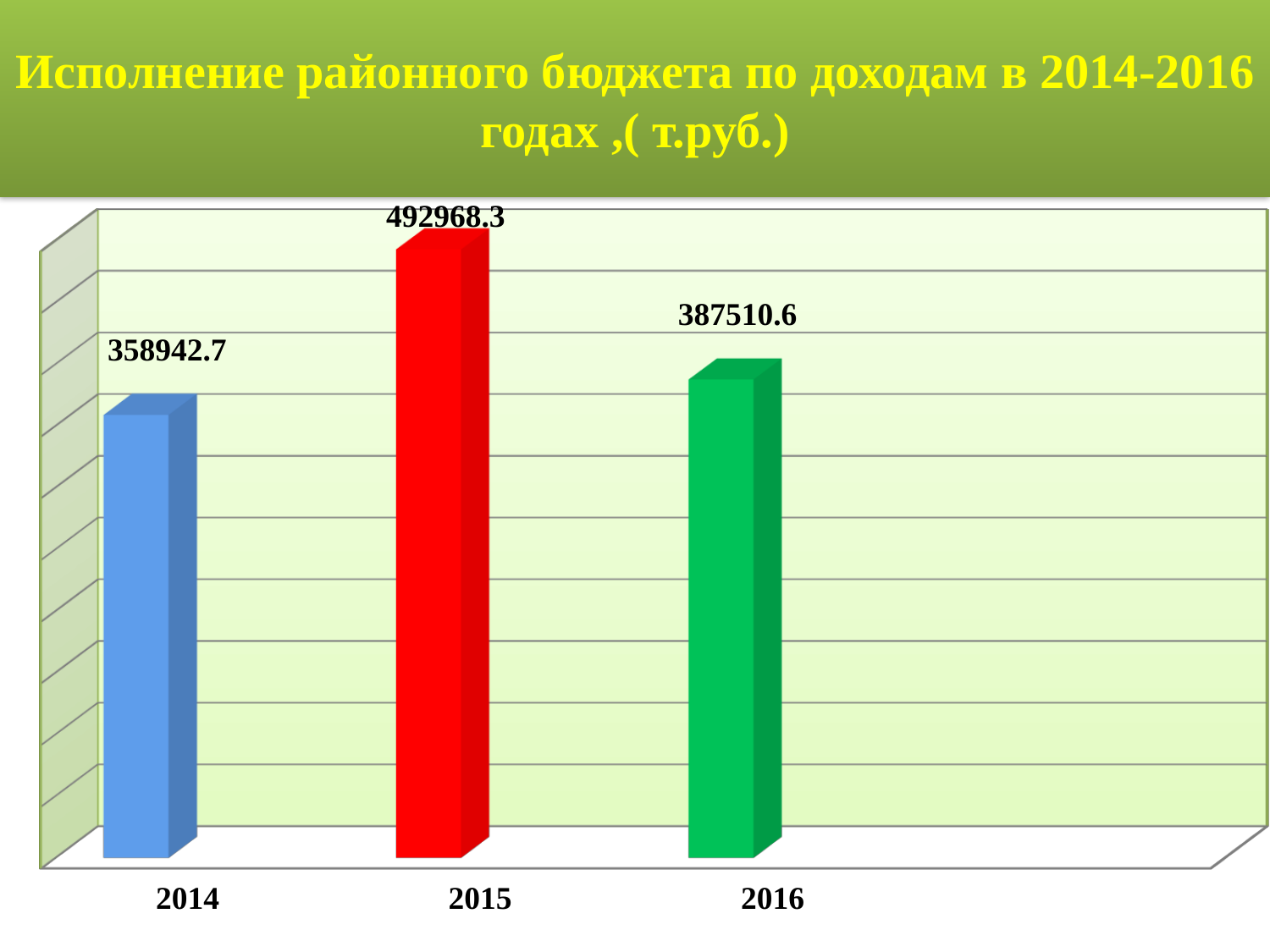

# Исполнение районного бюджета по доходам в 2014-2016 годах ,( т.руб.)

[unsupported chart]